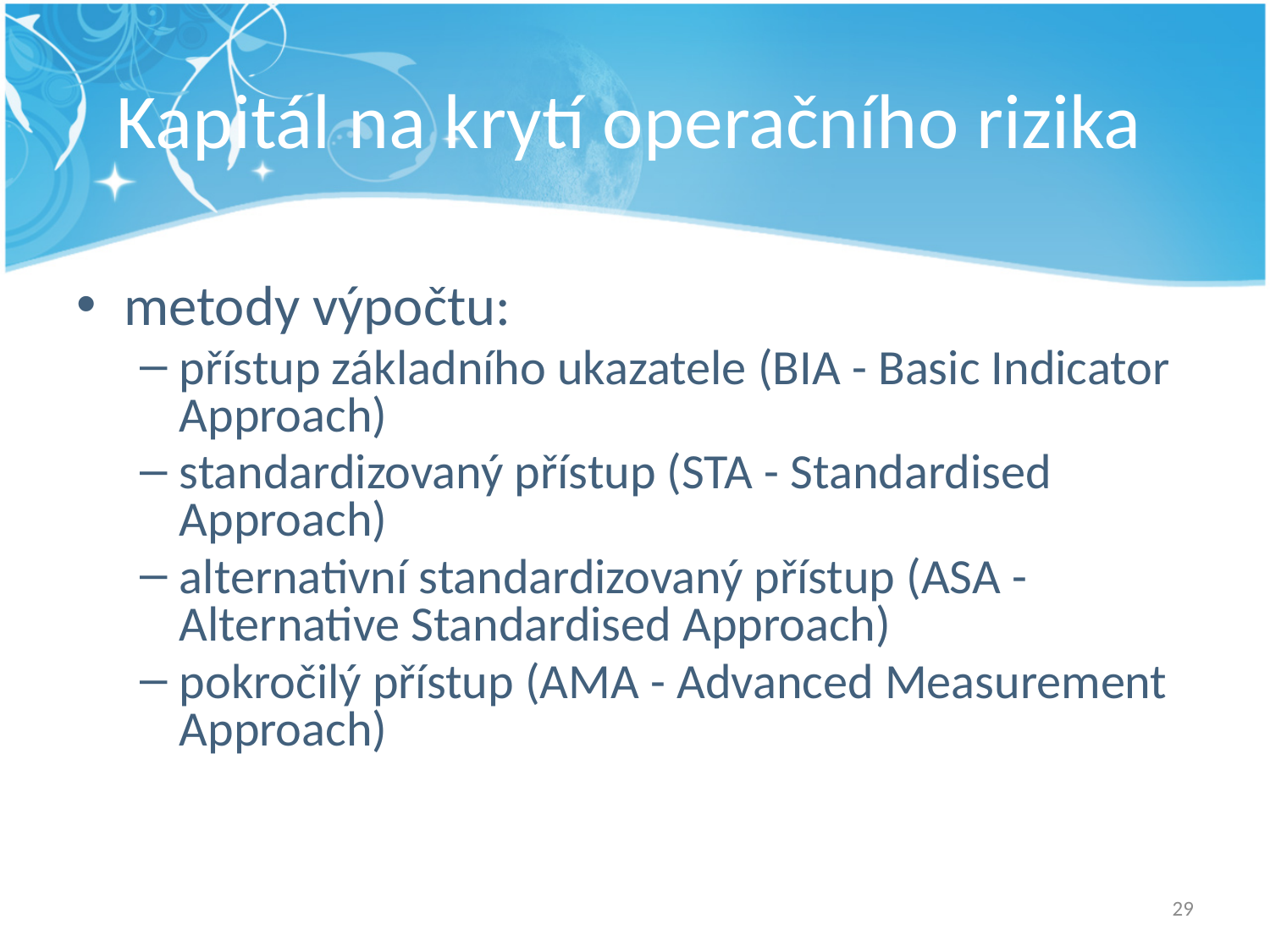

# Kapitál na krytí operačního rizika
metody výpočtu:
přístup základního ukazatele (BIA - Basic Indicator Approach)
standardizovaný přístup (STA - Standardised Approach)
alternativní standardizovaný přístup (ASA - Alternative Standardised Approach)
pokročilý přístup (AMA - Advanced Measurement Approach)

29